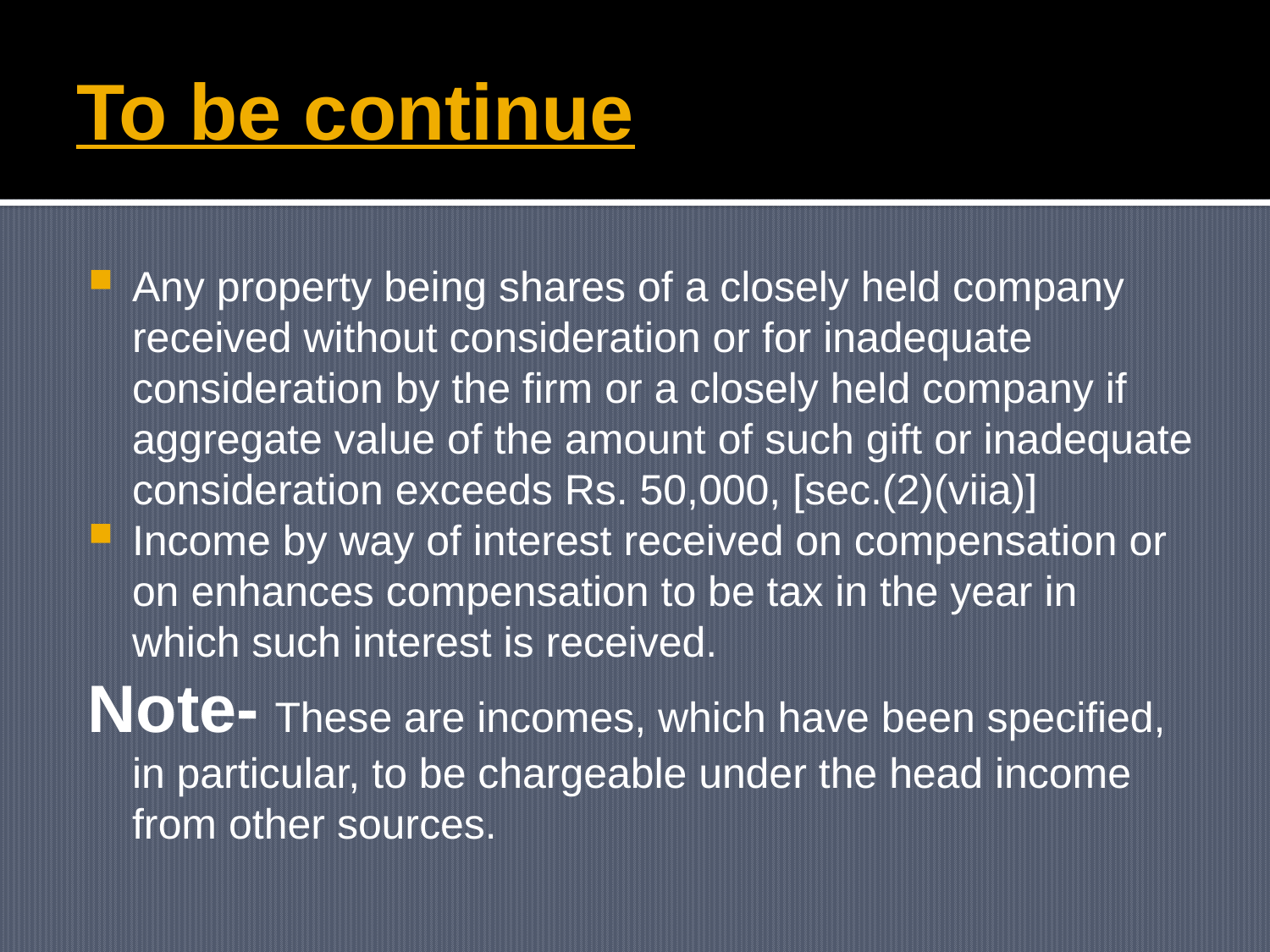

# To be continue
Any property being shares of a closely held company received without consideration or for inadequate consideration by the firm or a closely held company if aggregate value of the amount of such gift or inadequate consideration exceeds Rs. 50,000, [sec.(2)(viia)]
Income by way of interest received on compensation or on enhances compensation to be tax in the year in which such interest is received.
Note- These are incomes, which have been specified, in particular, to be chargeable under the head income from other sources.